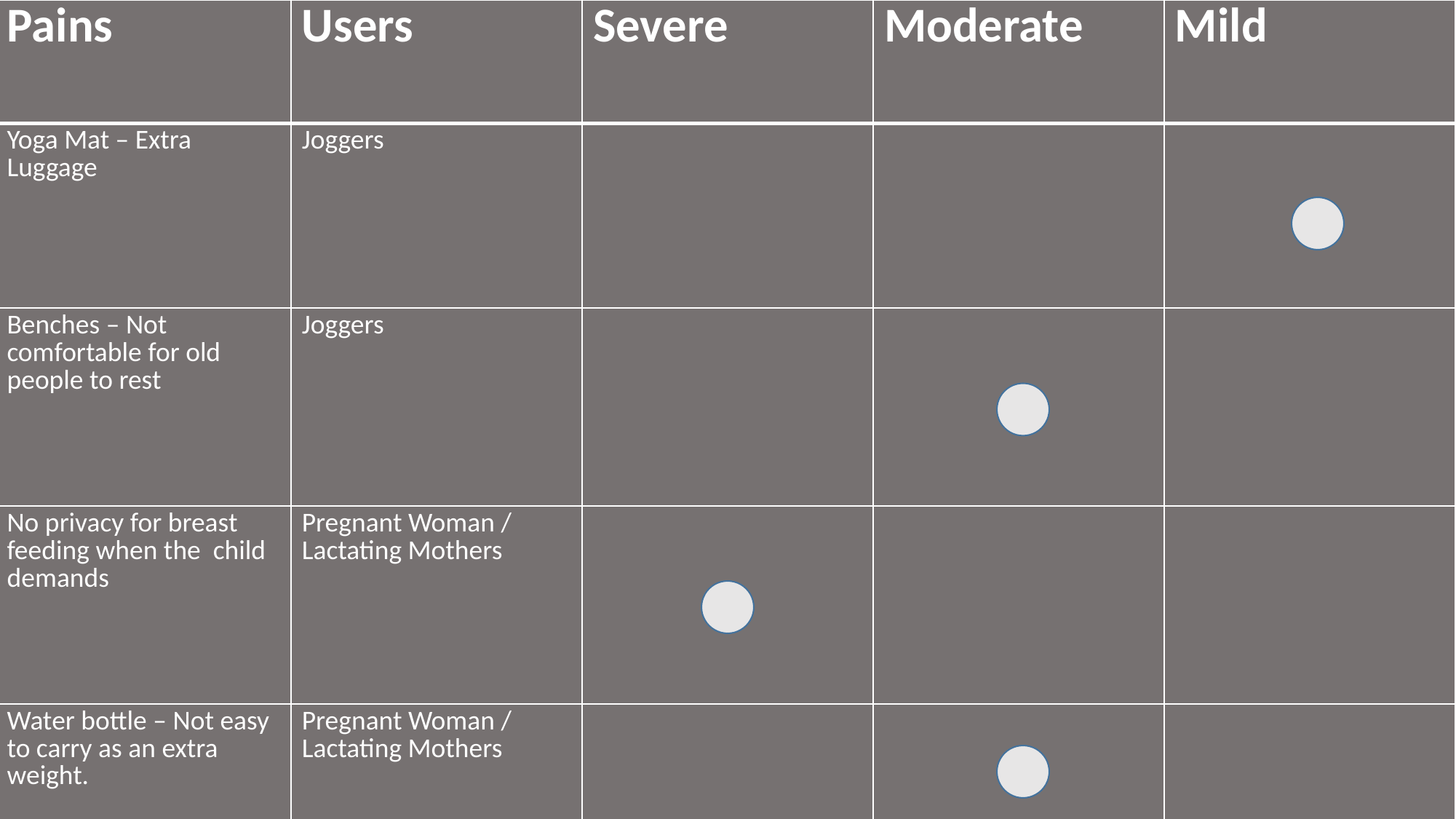

| Pains | Users | Severe | Moderate | Mild |
| --- | --- | --- | --- | --- |
| Yoga Mat – Extra Luggage | Joggers |  |  |  |
| Benches – Not comfortable for old people to rest | Joggers |  |  |  |
| No privacy for breast feeding when the child demands | Pregnant Woman / Lactating Mothers |  |  |  |
| Water bottle – Not easy to carry as an extra weight. | Pregnant Woman / Lactating Mothers |  |  |  |